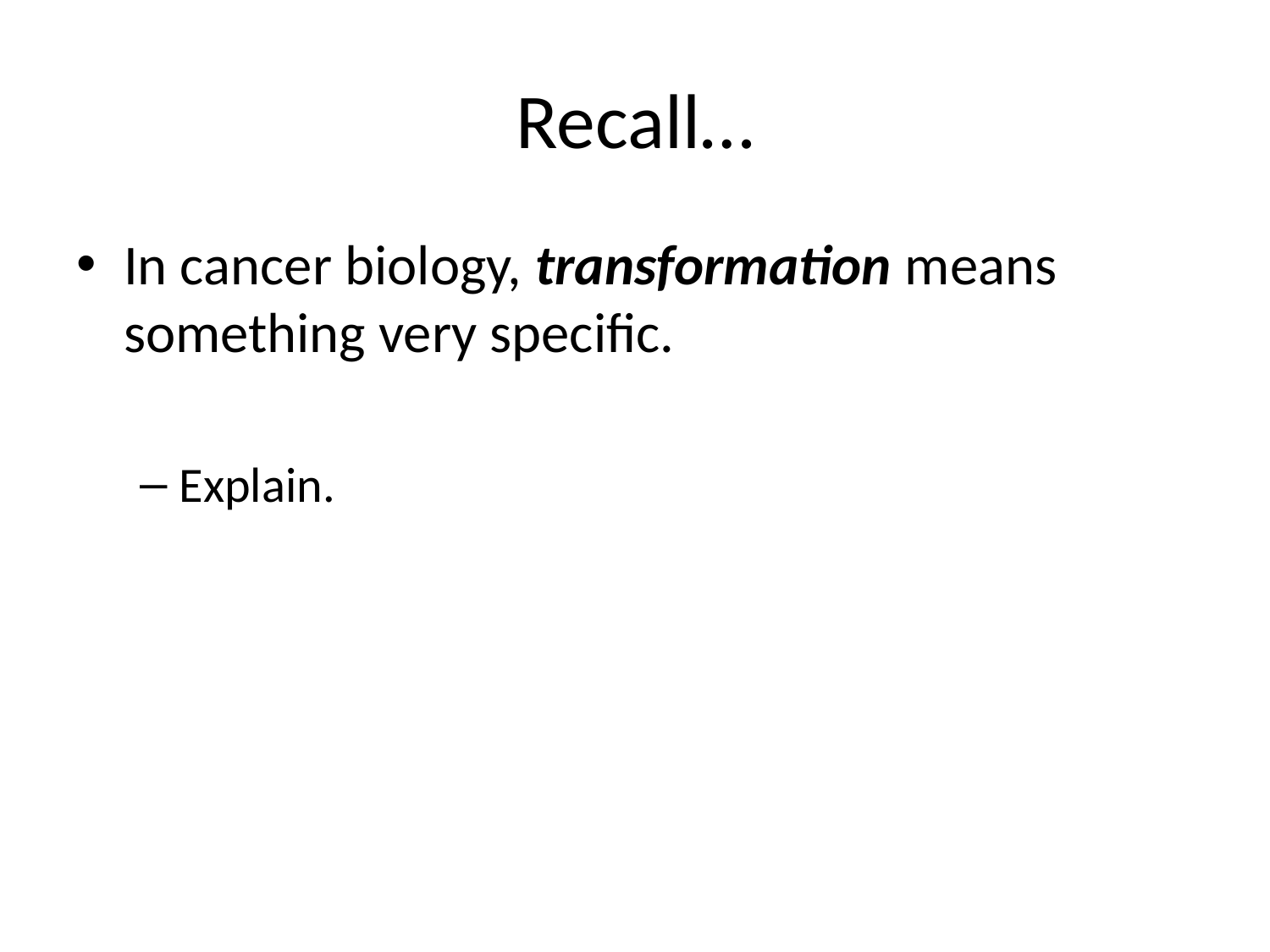

# Recall…
In cancer biology, transformation means something very specific.

Explain.